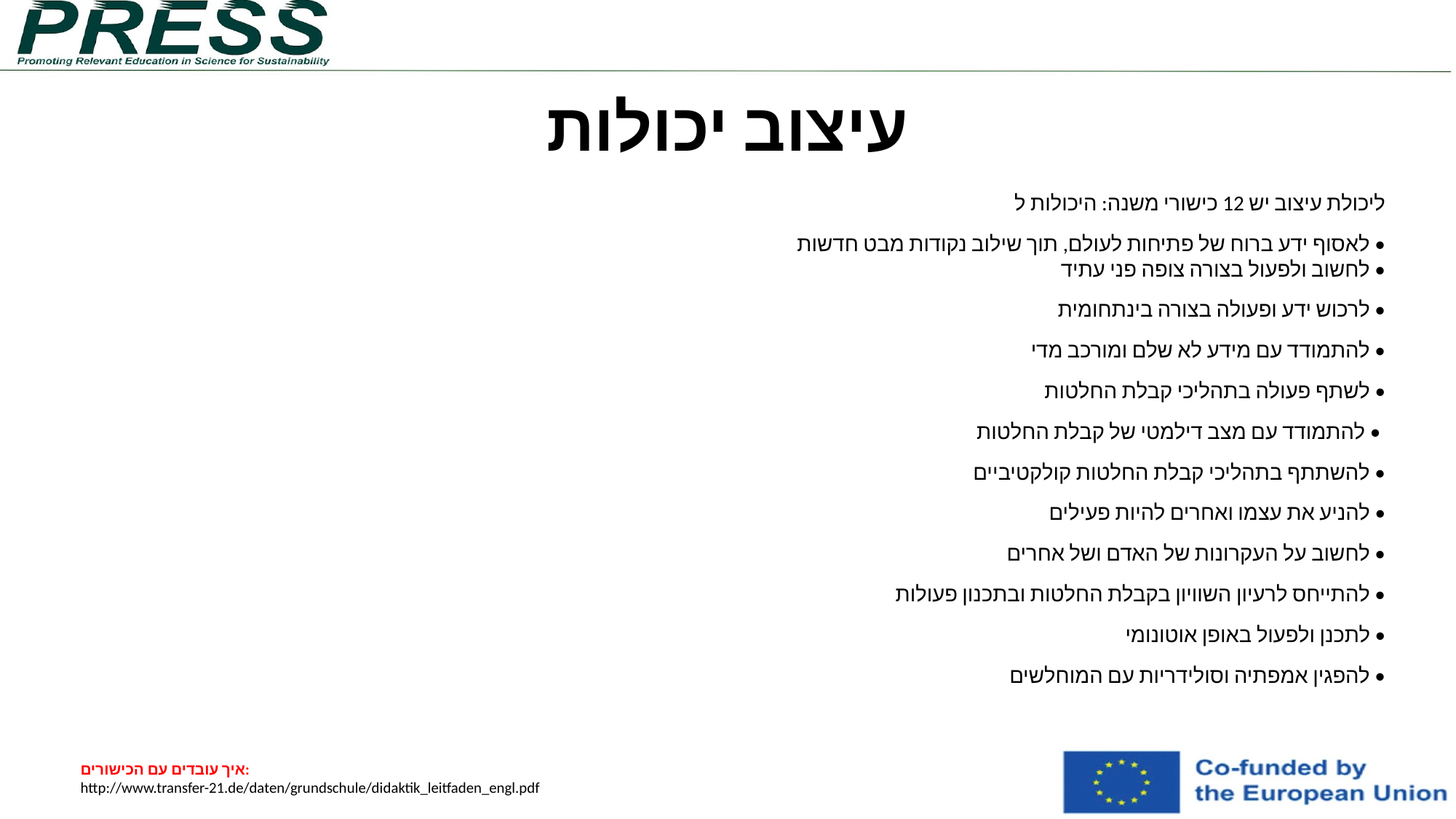

עיצוב יכולות
ליכולת עיצוב יש 12 כישורי משנה: היכולות ל
• לאסוף ידע ברוח של פתיחות לעולם, תוך שילוב נקודות מבט חדשות
• לחשוב ולפעול בצורה צופה פני עתיד
• לרכוש ידע ופעולה בצורה בינתחומית
• להתמודד עם מידע לא שלם ומורכב מדי
• לשתף פעולה בתהליכי קבלת החלטות
 • להתמודד עם מצב דילמטי של קבלת החלטות
• להשתתף בתהליכי קבלת החלטות קולקטיביים
• להניע את עצמו ואחרים להיות פעילים
• לחשוב על העקרונות של האדם ושל אחרים
• להתייחס לרעיון השוויון בקבלת החלטות ובתכנון פעולות
• לתכנן ולפעול באופן אוטונומי
• להפגין אמפתיה וסולידריות עם המוחלשים

איך עובדים עם הכישורים:
http://www.transfer-21.de/daten/grundschule/didaktik_leitfaden_engl.pdf